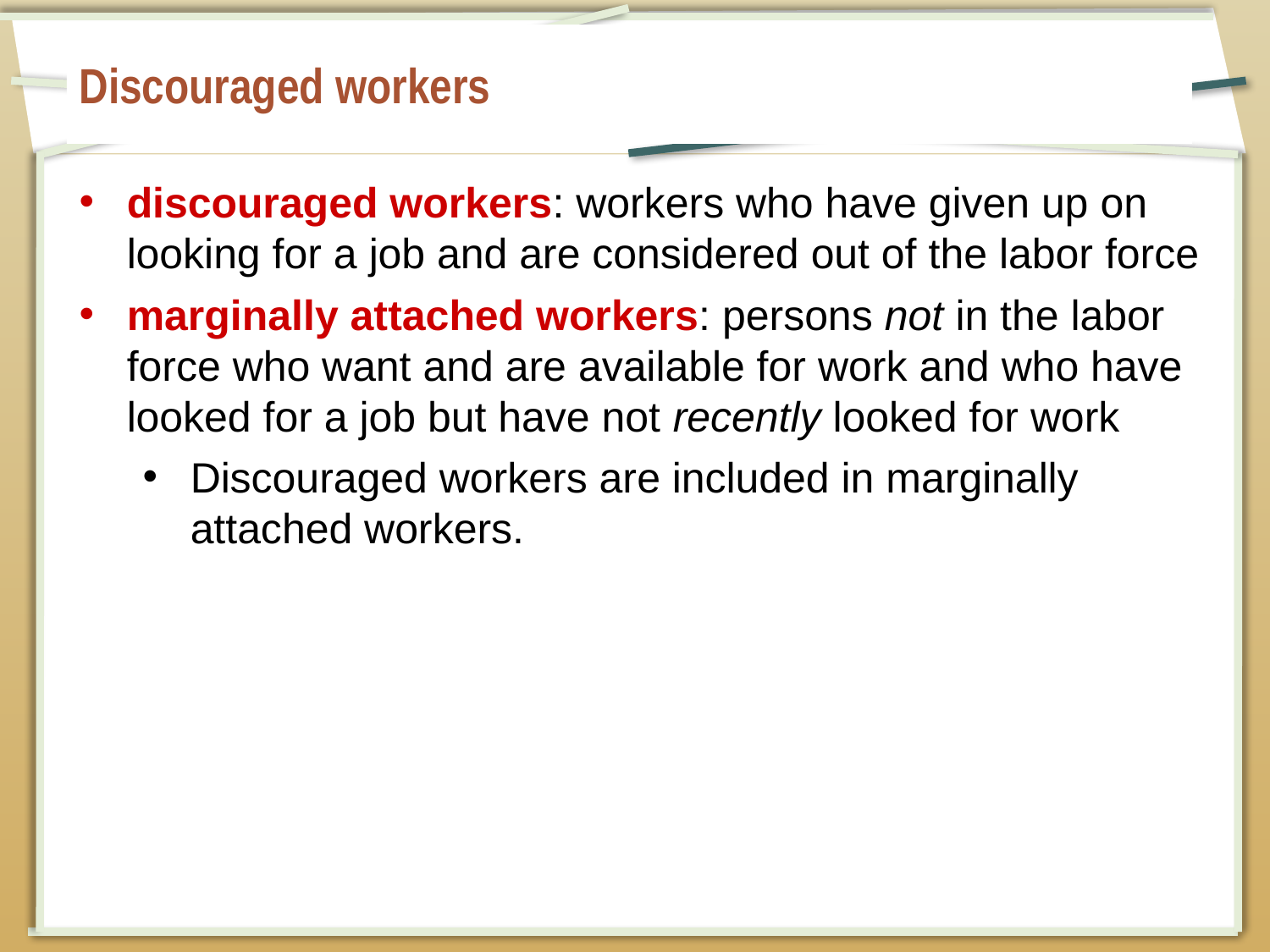

# Discouraged workers
discouraged workers: workers who have given up on looking for a job and are considered out of the labor force
marginally attached workers: persons not in the labor force who want and are available for work and who have looked for a job but have not recently looked for work
Discouraged workers are included in marginally attached workers.